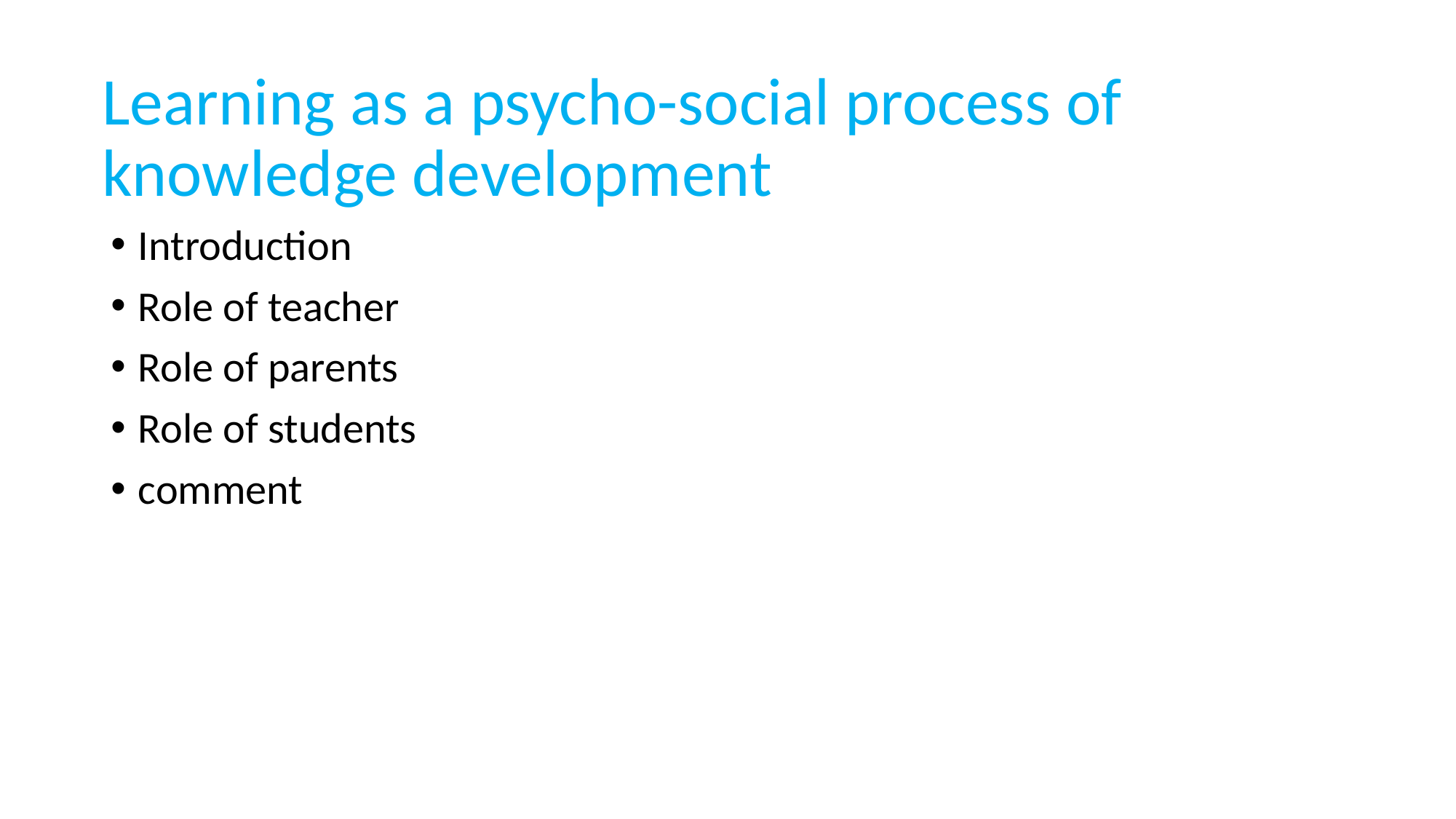

# Learning as a psycho-social process of knowledge development
Introduction
Role of teacher
Role of parents
Role of students
comment